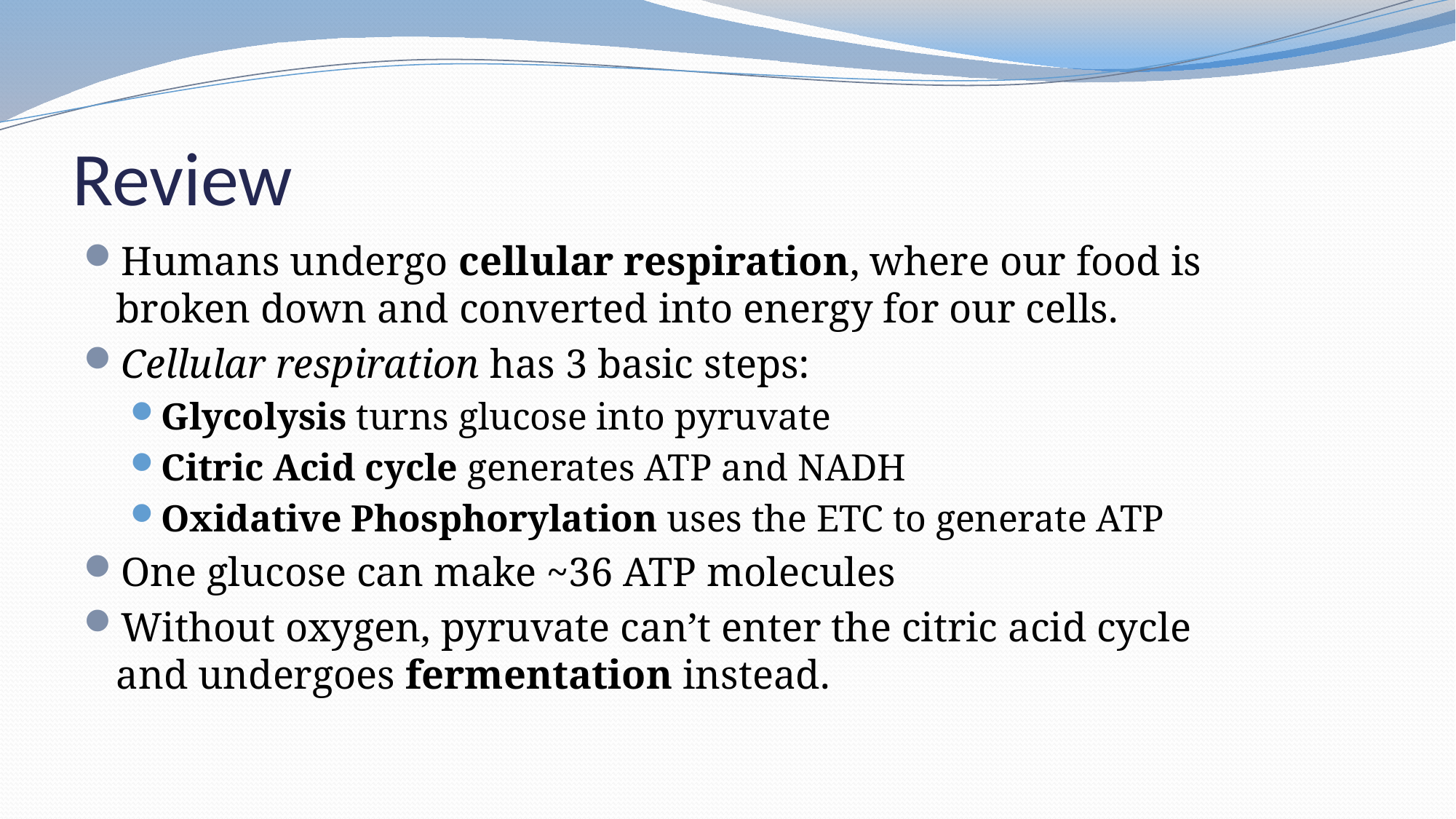

# Review
Humans undergo cellular respiration, where our food is broken down and converted into energy for our cells.
Cellular respiration has 3 basic steps:
Glycolysis turns glucose into pyruvate
Citric Acid cycle generates ATP and NADH
Oxidative Phosphorylation uses the ETC to generate ATP
One glucose can make ~36 ATP molecules
Without oxygen, pyruvate can’t enter the citric acid cycle and undergoes fermentation instead.